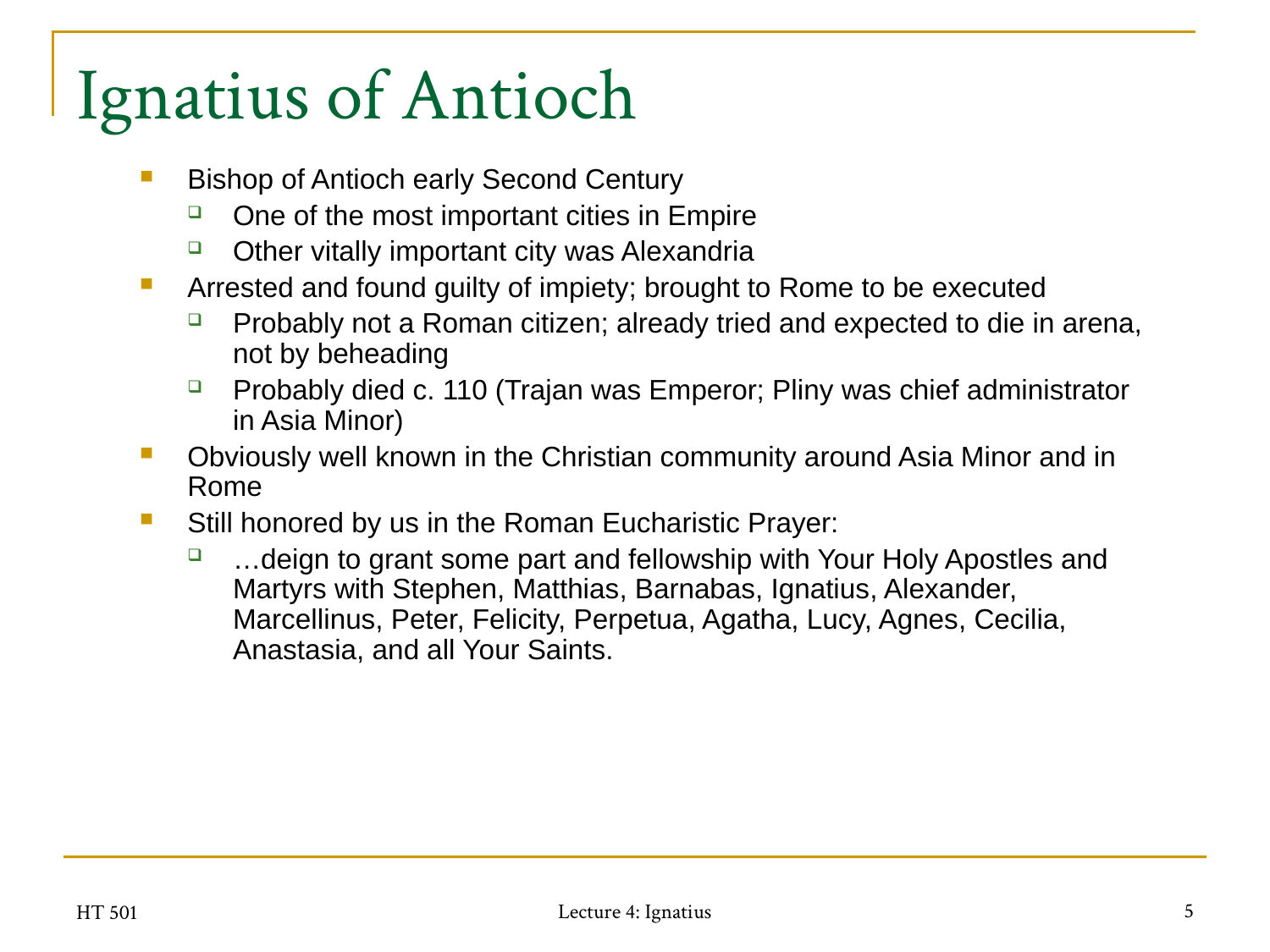

# Ignatius of Antioch
Bishop of Antioch early Second Century
One of the most important cities in Empire
Other vitally important city was Alexandria
Arrested and found guilty of impiety; brought to Rome to be executed
Probably not a Roman citizen; already tried and expected to die in arena, not by beheading
Probably died c. 110 (Trajan was Emperor; Pliny was chief administrator in Asia Minor)
Obviously well known in the Christian community around Asia Minor and in Rome
Still honored by us in the Roman Eucharistic Prayer:
…deign to grant some part and fellowship with Your Holy Apostles and Martyrs with Stephen, Matthias, Barnabas, Ignatius, Alexander, Marcellinus, Peter, Felicity, Perpetua, Agatha, Lucy, Agnes, Cecilia, Anastasia, and all Your Saints.

HT 501
5
Lecture 4: Ignatius